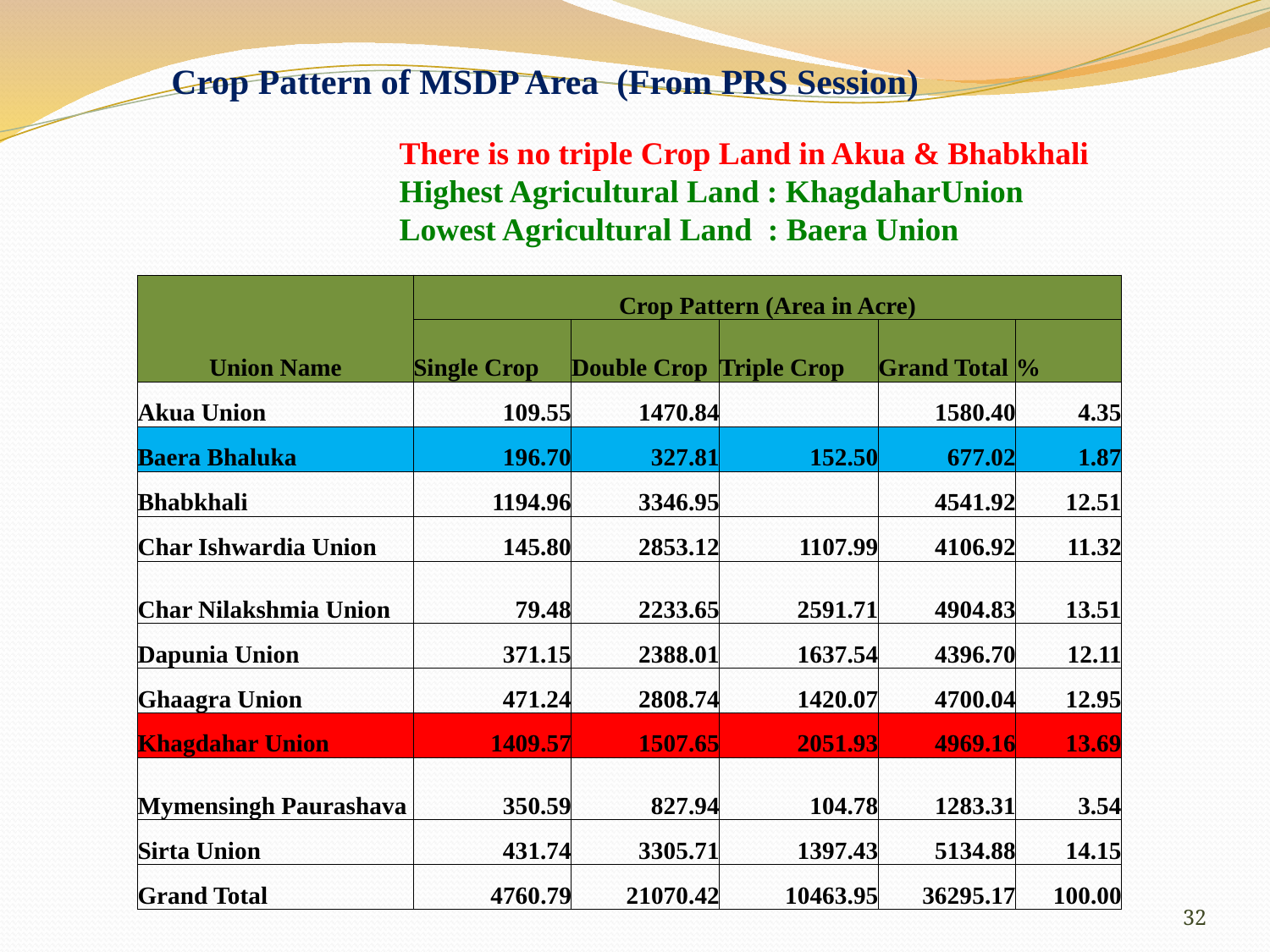

Crop Pattern of MSDP Area  (From PRS Session)
There is no triple Crop Land in Akua & Bhabkhali
Highest Agricultural Land : KhagdaharUnion
Lowest Agricultural Land  : Baera Union
| Union Name | Crop Pattern (Area in Acre) |  |  |  |  |
| --- | --- | --- | --- | --- | --- |
|  | Single Crop | Double Crop | Triple Crop | Grand Total | % |
| Akua Union | 109.55 | 1470.84 |  | 1580.40 | 4.35 |
| Baera Bhaluka | 196.70 | 327.81 | 152.50 | 677.02 | 1.87 |
| Bhabkhali | 1194.96 | 3346.95 |  | 4541.92 | 12.51 |
| Char Ishwardia Union | 145.80 | 2853.12 | 1107.99 | 4106.92 | 11.32 |
| Char Nilakshmia Union | 79.48 | 2233.65 | 2591.71 | 4904.83 | 13.51 |
| Dapunia Union | 371.15 | 2388.01 | 1637.54 | 4396.70 | 12.11 |
| Ghaagra Union | 471.24 | 2808.74 | 1420.07 | 4700.04 | 12.95 |
| Khagdahar Union | 1409.57 | 1507.65 | 2051.93 | 4969.16 | 13.69 |
| Mymensingh Paurashava | 350.59 | 827.94 | 104.78 | 1283.31 | 3.54 |
| Sirta Union | 431.74 | 3305.71 | 1397.43 | 5134.88 | 14.15 |
| Grand Total | 4760.79 | 21070.42 | 10463.95 | 36295.17 | 100.00 |
32